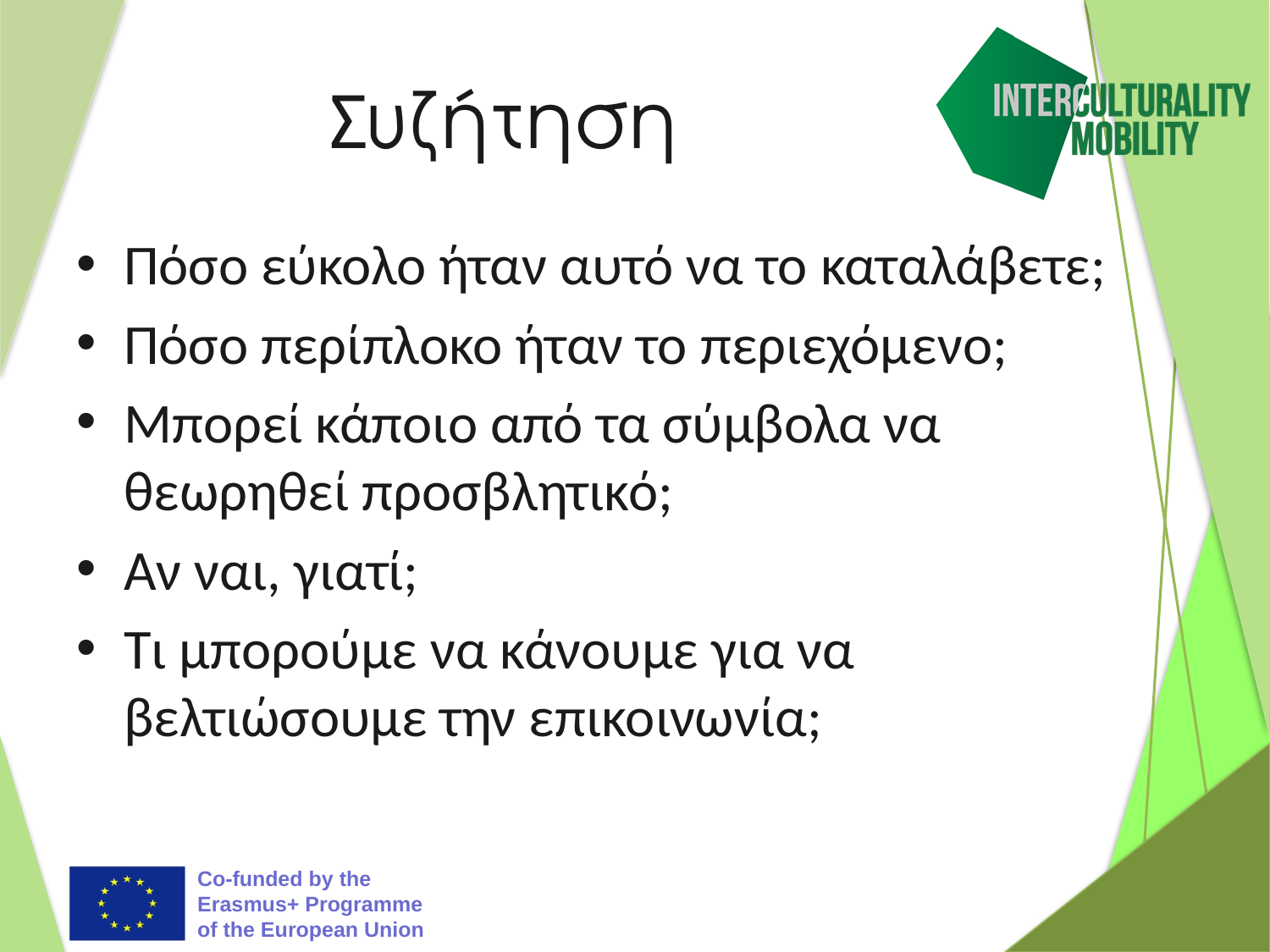

# Συζήτηση
Πόσο εύκολο ήταν αυτό να το καταλάβετε;
Πόσο περίπλοκο ήταν το περιεχόμενο;
Μπορεί κάποιο από τα σύμβολα να θεωρηθεί προσβλητικό;
Αν ναι, γιατί;
Τι μπορούμε να κάνουμε για να βελτιώσουμε την επικοινωνία;